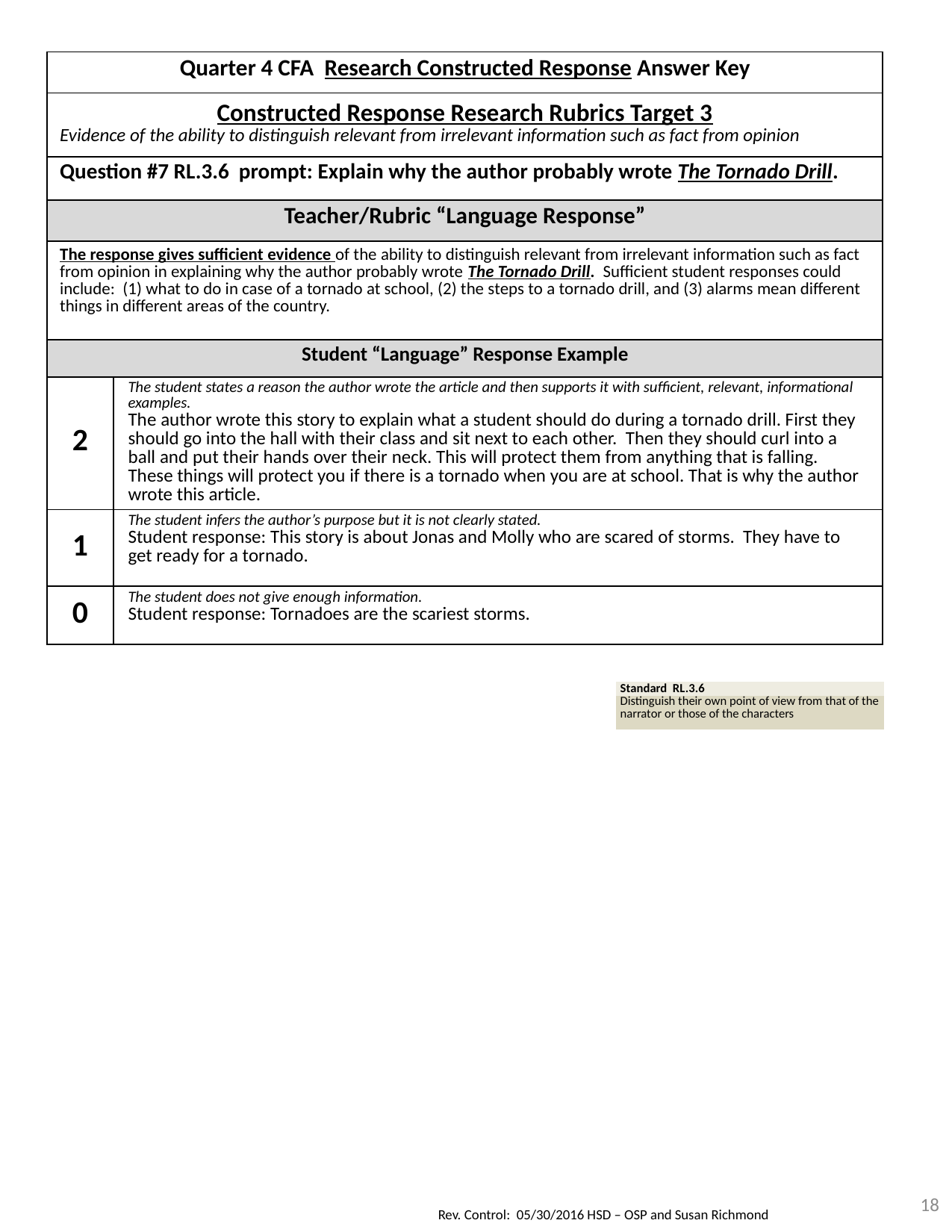

| Quarter 4 CFA Research Constructed Response Answer Key |  |
| --- | --- |
| Constructed Response Research Rubrics Target 3 Evidence of the ability to distinguish relevant from irrelevant information such as fact from opinion |  |
| Question #7 RL.3.6 prompt: Explain why the author probably wrote The Tornado Drill. |  |
| Teacher/Rubric “Language Response” |  |
| The response gives sufficient evidence of the ability to distinguish relevant from irrelevant information such as fact from opinion in explaining why the author probably wrote The Tornado Drill. Sufficient student responses could include: (1) what to do in case of a tornado at school, (2) the steps to a tornado drill, and (3) alarms mean different things in different areas of the country. |  |
| Student “Language” Response Example |  |
| 2 | The student states a reason the author wrote the article and then supports it with sufficient, relevant, informational examples. The author wrote this story to explain what a student should do during a tornado drill. First they should go into the hall with their class and sit next to each other. Then they should curl into a ball and put their hands over their neck. This will protect them from anything that is falling. These things will protect you if there is a tornado when you are at school. That is why the author wrote this article. |
| 1 | The student infers the author’s purpose but it is not clearly stated. Student response: This story is about Jonas and Molly who are scared of storms. They have to get ready for a tornado. |
| 0 | The student does not give enough information. Student response: Tornadoes are the scariest storms. |
| Standard RL.3.6 |
| --- |
| Distinguish their own point of view from that of the narrator or those of the characters |
18